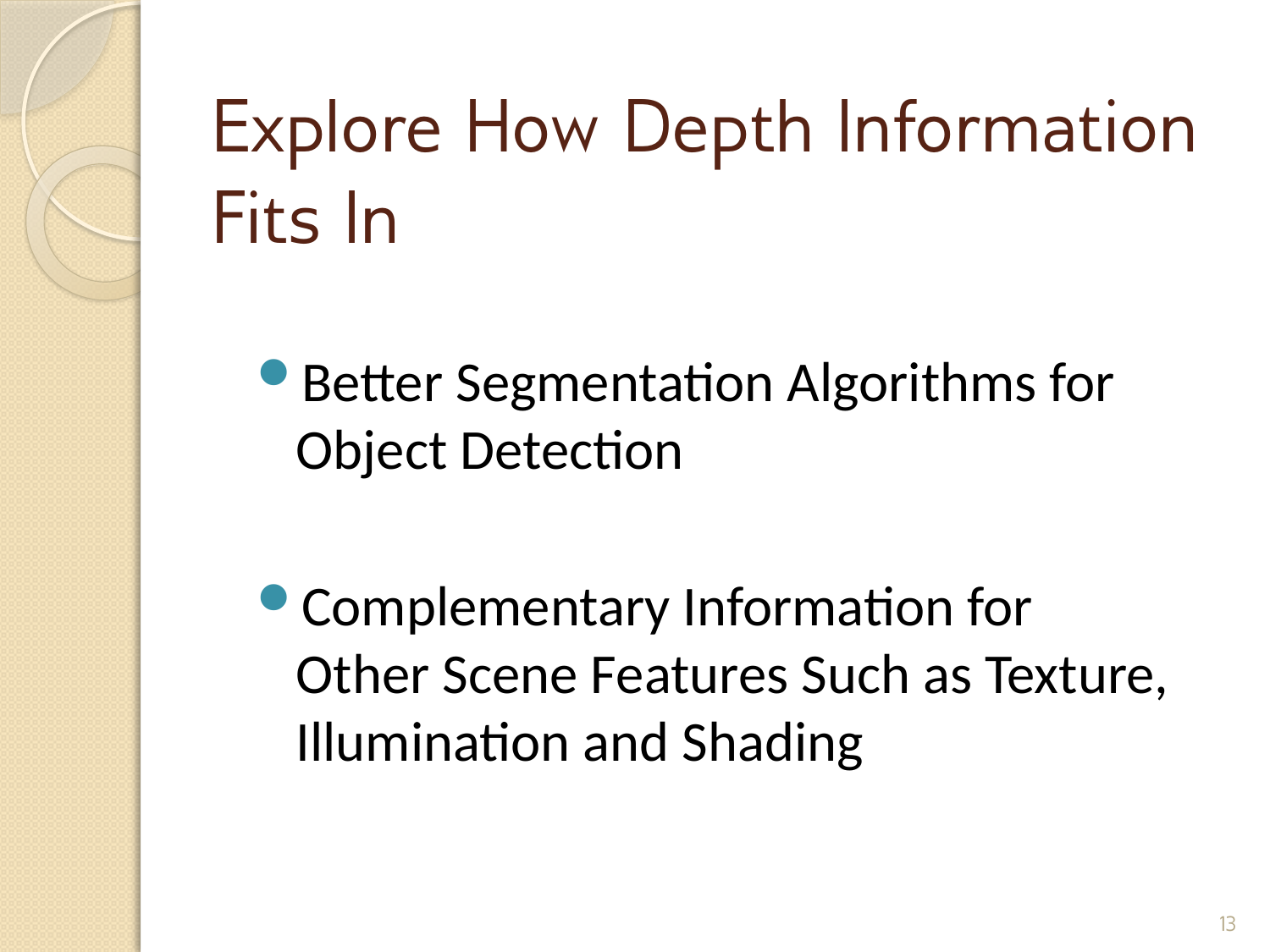

# Explore How Depth Information Fits In
Better Segmentation Algorithms for Object Detection

Complementary Information for Other Scene Features Such as Texture, Illumination and Shading

13